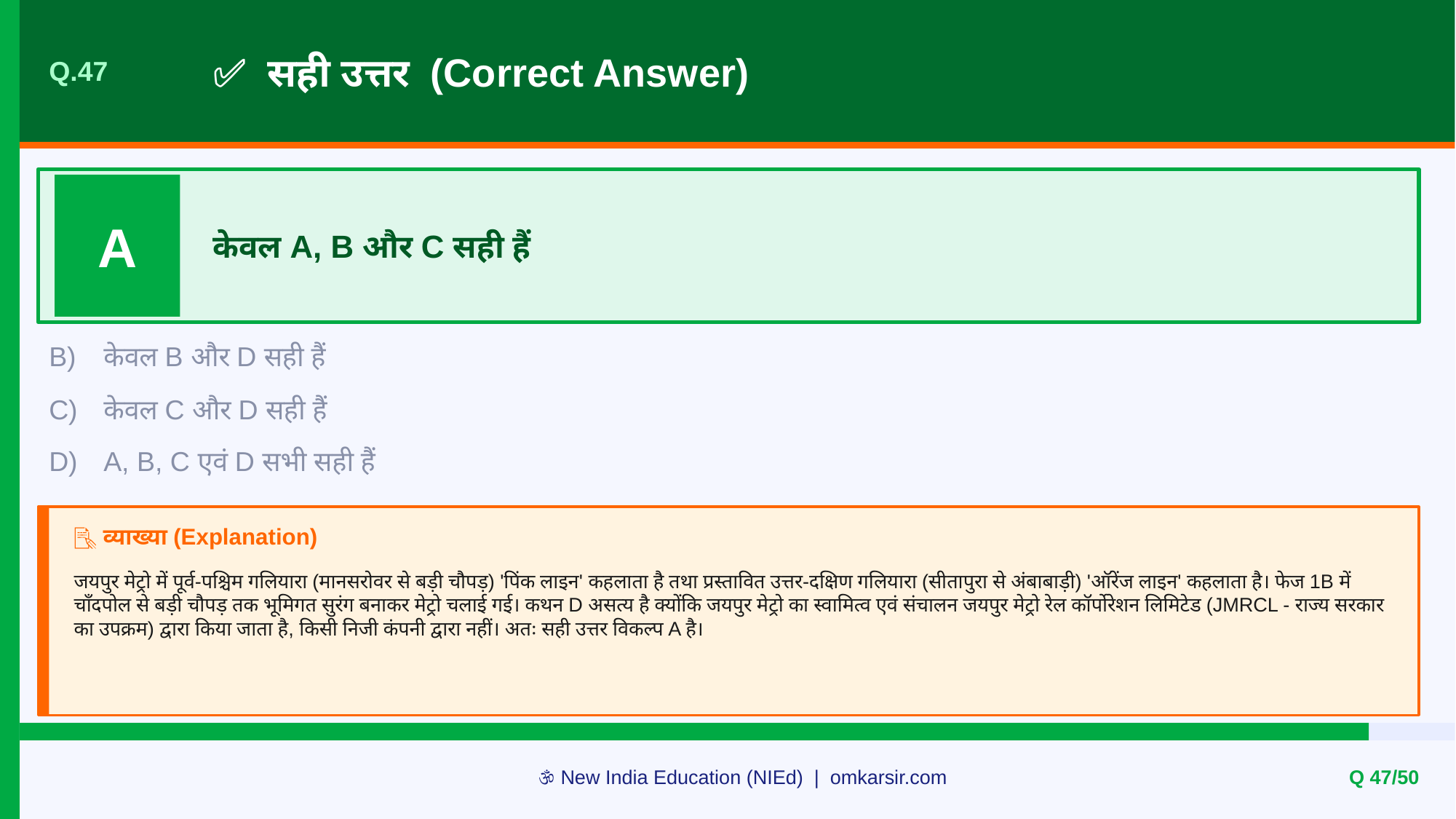

✅  सही उत्तर  (Correct Answer)
Q.47

A
केवल A, B और C सही हैं
B)
केवल B और D सही हैं
C)
केवल C और D सही हैं
D)
A, B, C एवं D सभी सही हैं

📝 व्याख्या (Explanation)
जयपुर मेट्रो में पूर्व-पश्चिम गलियारा (मानसरोवर से बड़ी चौपड़) 'पिंक लाइन' कहलाता है तथा प्रस्तावित उत्तर-दक्षिण गलियारा (सीतापुरा से अंबाबाड़ी) 'ऑरेंज लाइन' कहलाता है। फेज 1B में चाँदपोल से बड़ी चौपड़ तक भूमिगत सुरंग बनाकर मेट्रो चलाई गई। कथन D असत्य है क्योंकि जयपुर मेट्रो का स्वामित्व एवं संचालन जयपुर मेट्रो रेल कॉर्पोरेशन लिमिटेड (JMRCL - राज्य सरकार का उपक्रम) द्वारा किया जाता है, किसी निजी कंपनी द्वारा नहीं। अतः सही उत्तर विकल्प A है।

🕉️ New India Education (NIEd)  |  omkarsir.com
Q 47/50